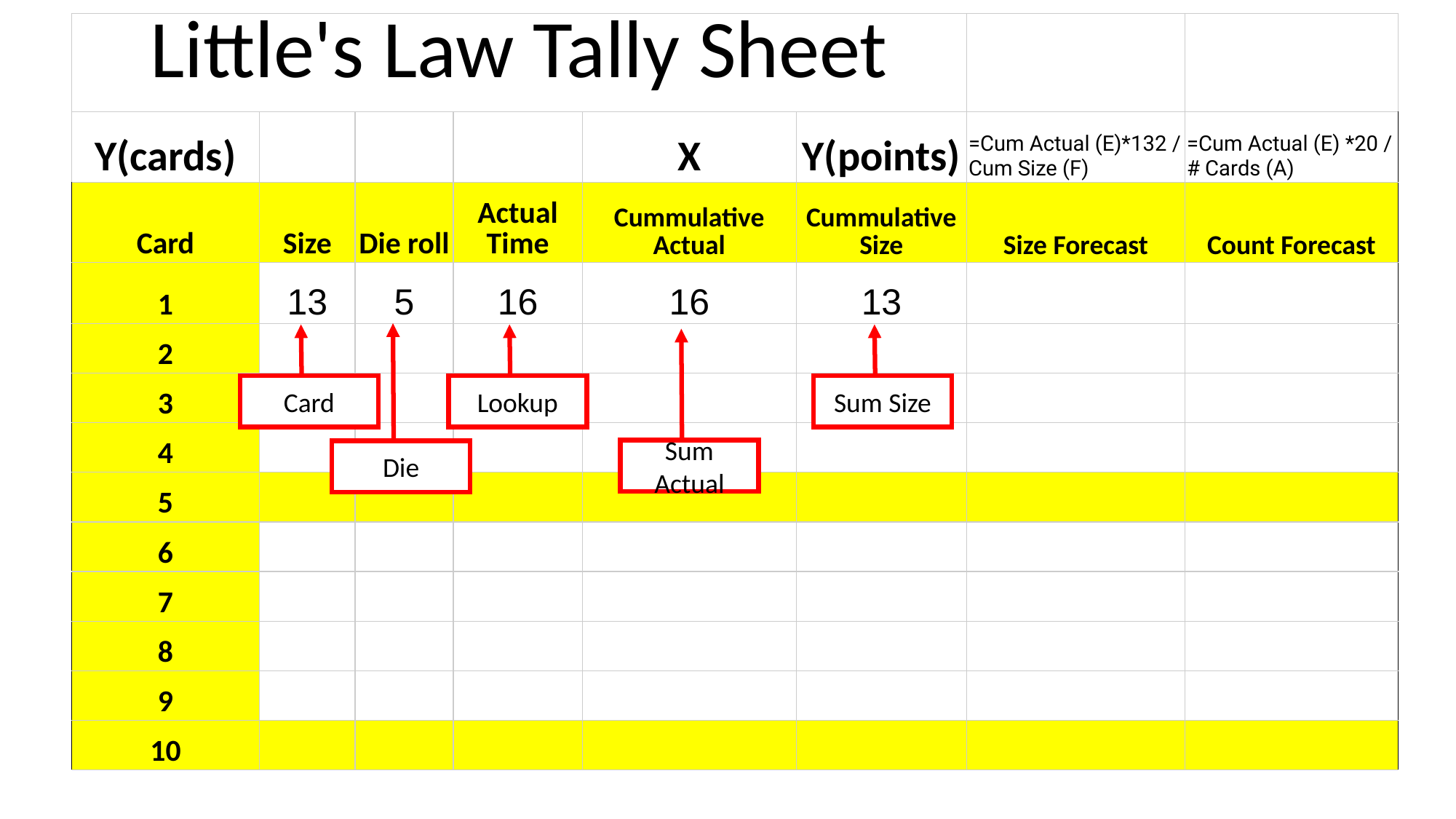

| Little's Law Tally Sheet |  |  |  |  |  |  |  |
| --- | --- | --- | --- | --- | --- | --- | --- |
| Y(cards) |  |  |  | X | Y(points) | =Cum Actual (E)\*132 / Cum Size (F) | =Cum Actual (E) \*20 / # Cards (A) |
| Card | Size | Die roll | Actual Time | Cummulative Actual | Cummulative Size | Size Forecast | Count Forecast |
| 1 | 13 | 5 | 16 | 16 | 13 |  |  |
| 2 |  |  |  |  |  |  |  |
| 3 |  |  |  |  |  |  |  |
| 4 |  |  |  |  |  |  |  |
| 5 |  |  |  |  |  |  |  |
| 6 |  |  |  |  |  |  |  |
| 7 |  |  |  |  |  |  |  |
| 8 |  |  |  |  |  |  |  |
| 9 |  |  |  |  |  |  |  |
| 10 |  |  |  |  |  |  |  |
Card
Lookup
Sum Size
Sum Actual
Die